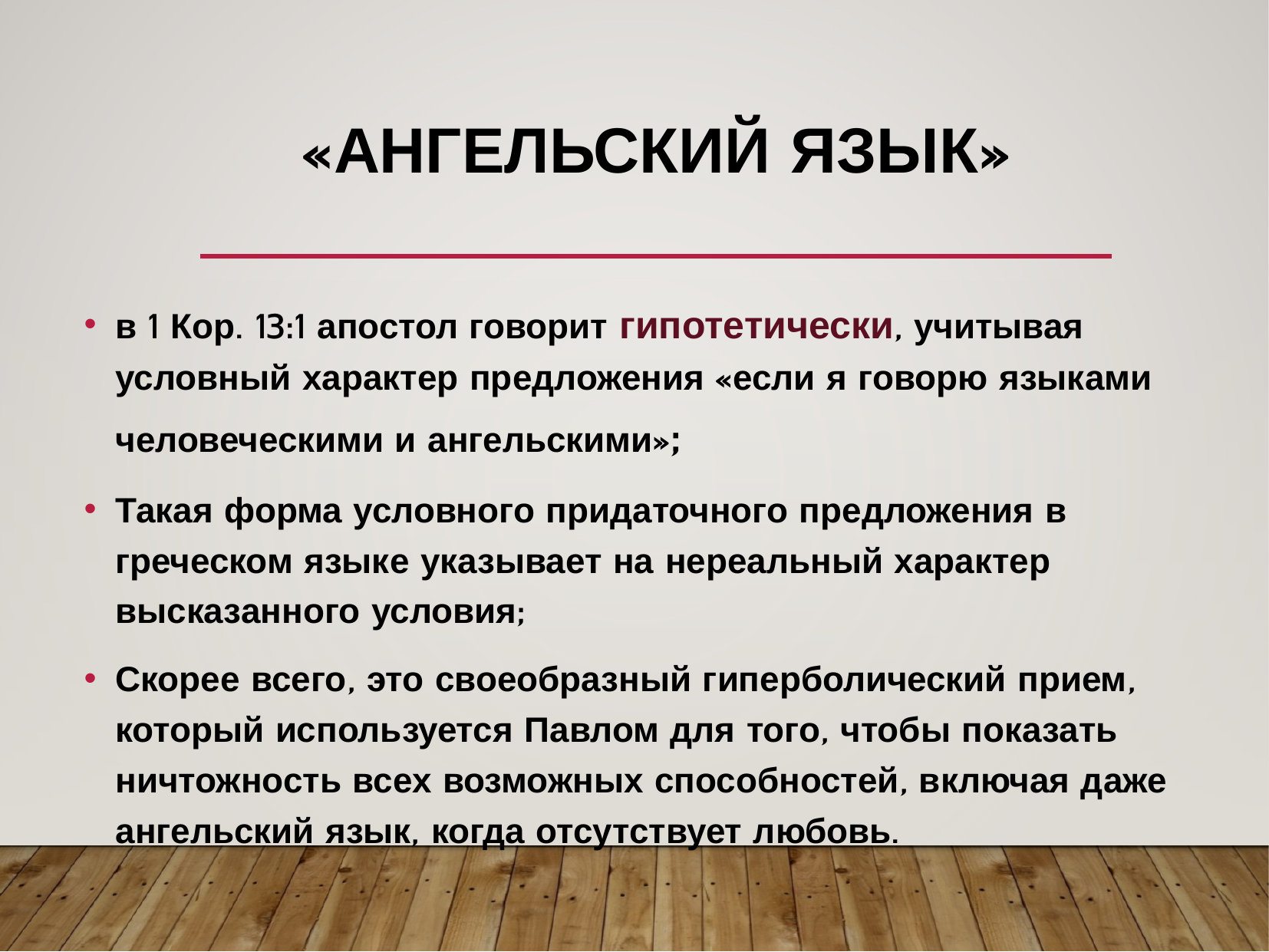

# «Ангельский язык»
в 1 Кор. 13:1 апостол говорит гипотетически, учитывая условный характер предложения «если я говорю языками человеческими и ангельскими»;
Такая форма условного придаточного предложения в греческом языке указывает на нереальный характер высказанного условия;
Скорее всего, это своеобразный гиперболический прием, который используется Павлом для того, чтобы показать ничтожность всех возможных способностей, включая даже ангельский язык, когда отсутствует любовь.